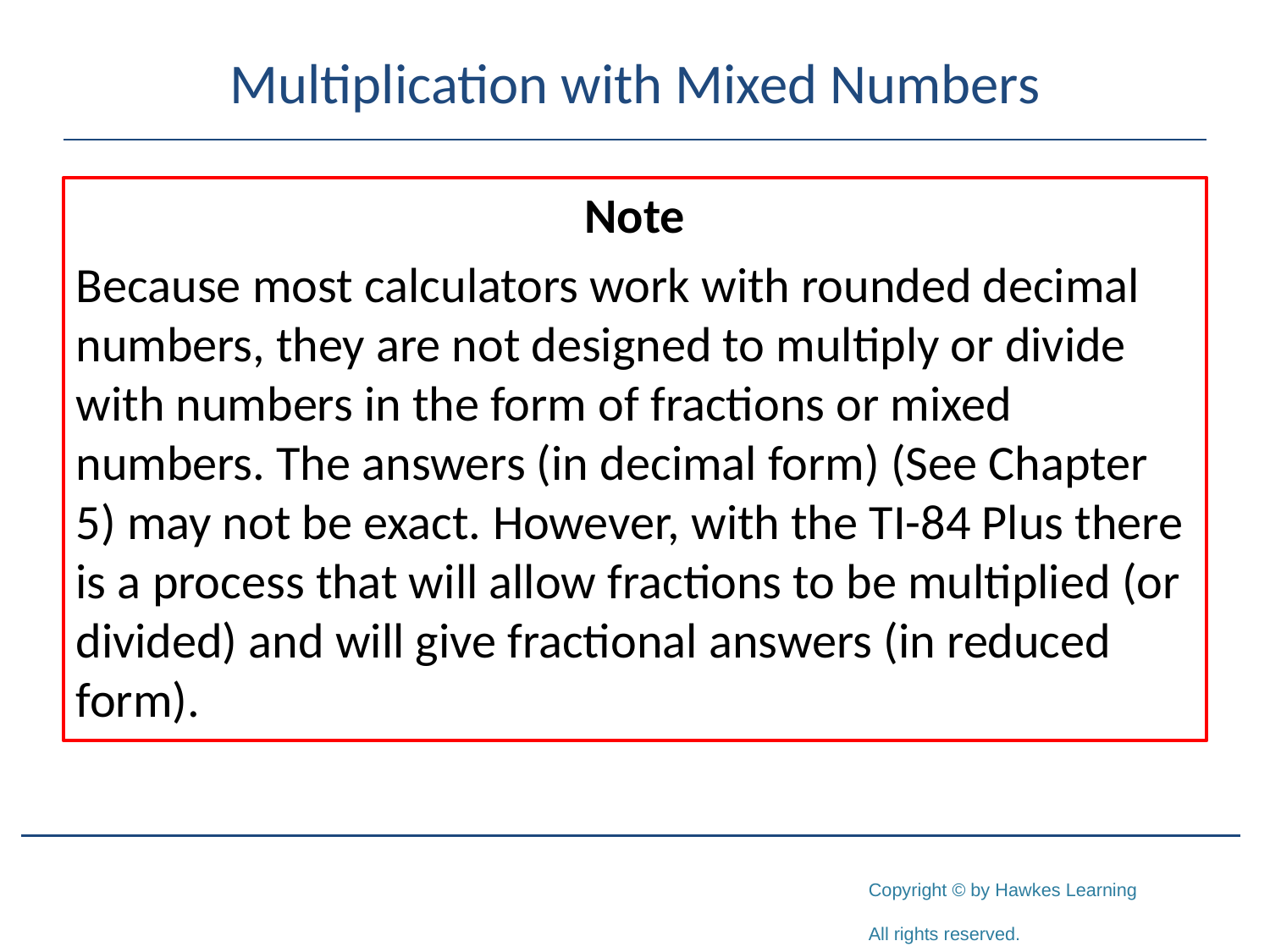

# Multiplication with Mixed Numbers
Note
Because most calculators work with rounded decimal numbers, they are not designed to multiply or divide with numbers in the form of fractions or mixed numbers. The answers (in decimal form) (See Chapter 5) may not be exact. However, with the TI-84 Plus there is a process that will allow fractions to be multiplied (or divided) and will give fractional answers (in reduced form).